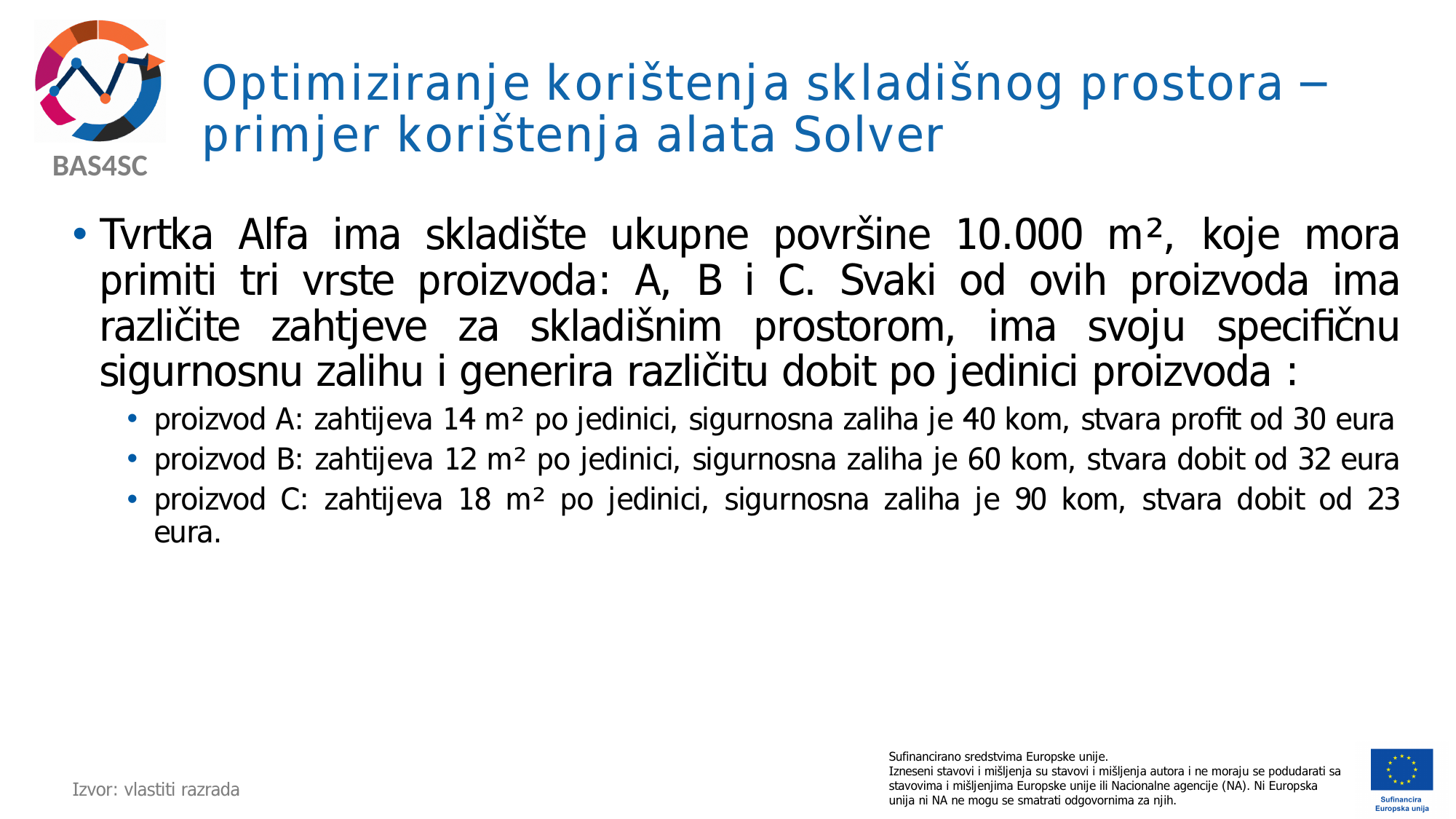

# Optimiziranje korištenja skladišnog prostora – primjer korištenja alata Solver
Tvrtka Alfa ima skladište ukupne površine 10.000 m², koje mora primiti tri vrste proizvoda: A, B i C. Svaki od ovih proizvoda ima različite zahtjeve za skladišnim prostorom, ima svoju specifičnu sigurnosnu zalihu i generira različitu dobit po jedinici proizvoda :
proizvod A: zahtijeva 14 m² po jedinici, sigurnosna zaliha je 40 kom, stvara profit od 30 eura
proizvod B: zahtijeva 12 m² po jedinici, sigurnosna zaliha je 60 kom, stvara dobit od 32 eura
proizvod C: zahtijeva 18 m² po jedinici, sigurnosna zaliha je 90 kom, stvara dobit od 23 eura.

Izvor: vlastiti razrada